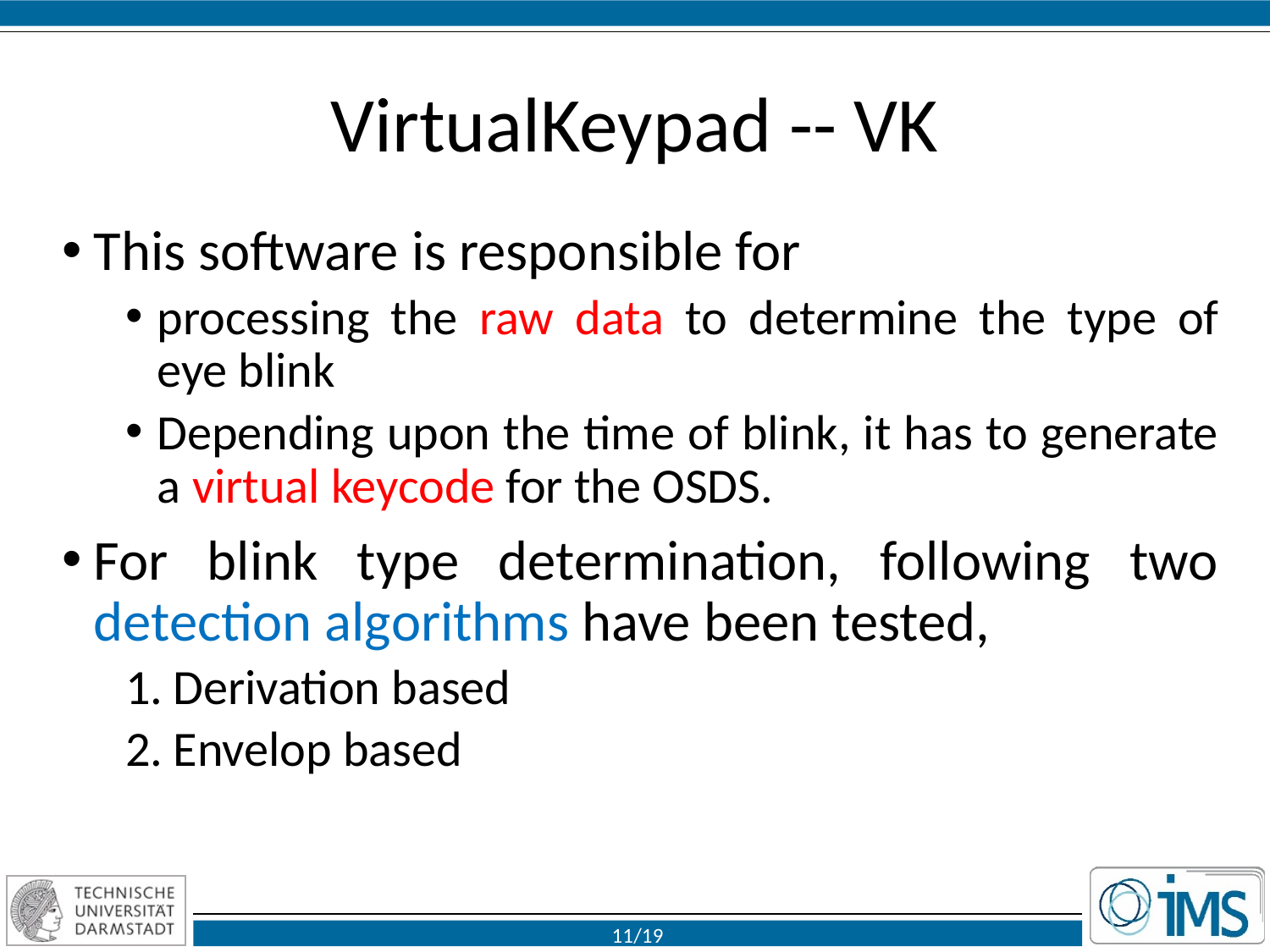

# VirtualKeypad -- VK
This software is responsible for
processing the raw data to determine the type of eye blink
Depending upon the time of blink, it has to generate a virtual keycode for the OSDS.
For blink type determination, following two detection algorithms have been tested,
Derivation based
Envelop based
11/19